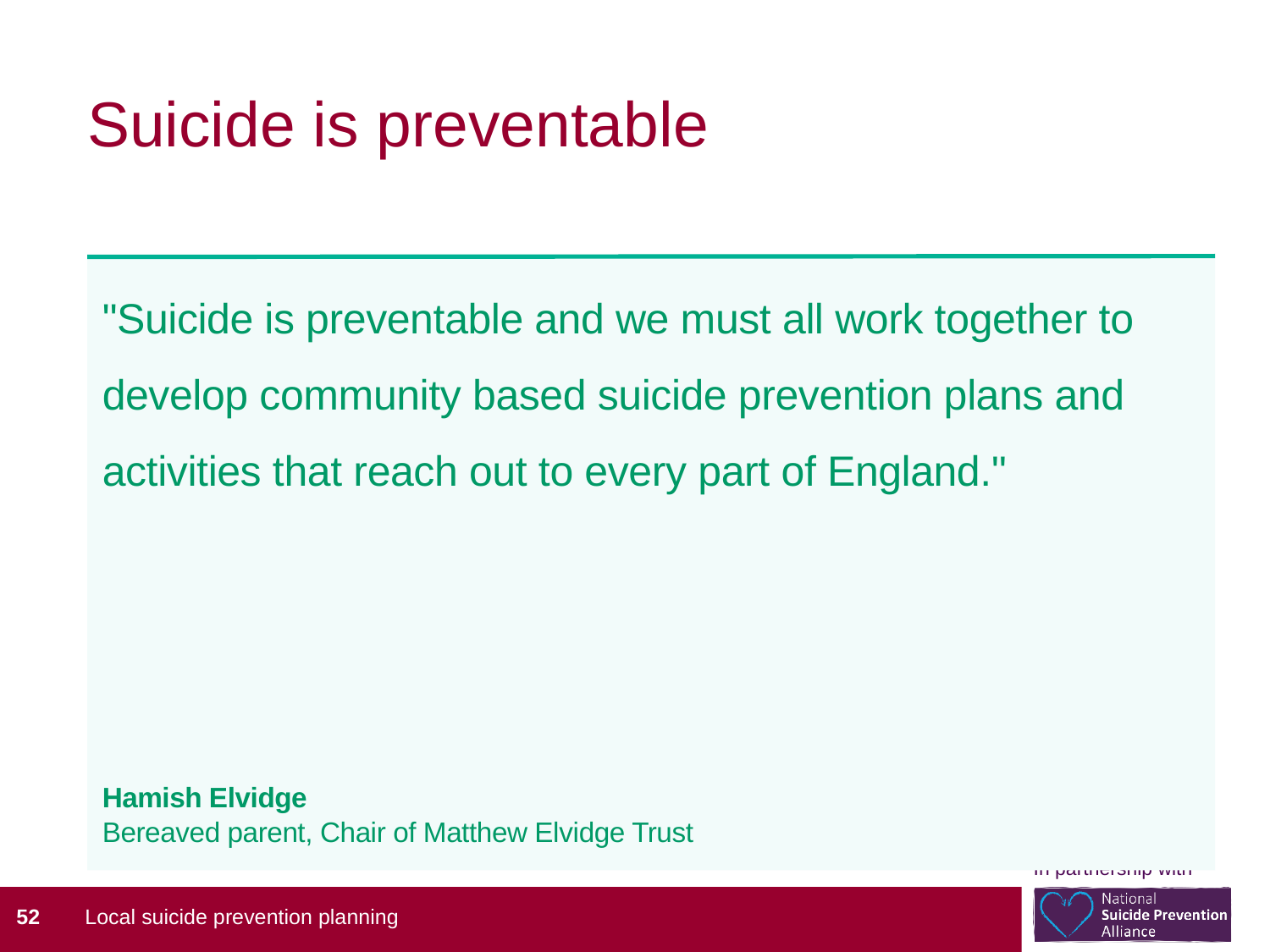

# Suicide is preventable
"Suicide is preventable and we must all work together to develop community based suicide prevention plans and activities that reach out to every part of England."

Hamish Elvidge
Bereaved parent, Chair of Matthew Elvidge Trust
52
Local suicide prevention planning